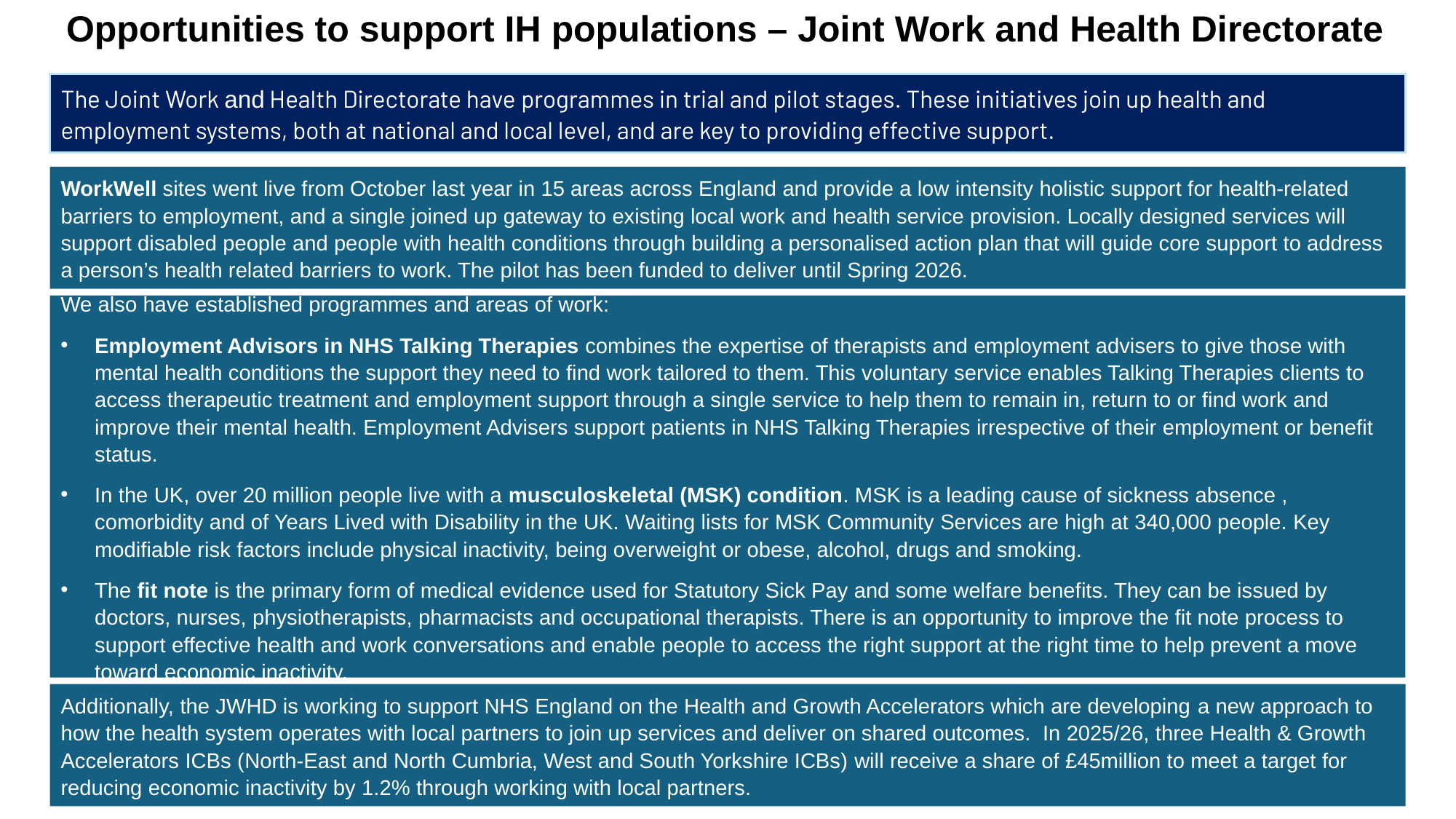

Opportunities to support IH populations – Joint Work and Health Directorate
The Joint Work and Health Directorate have programmes in trial and pilot stages. These initiatives join up health and employment systems, both at national and local level, and are key to providing effective support.
WorkWell sites went live from October last year in 15 areas across England and provide a low intensity holistic support for health-related barriers to employment, and a single joined up gateway to existing local work and health service provision. Locally designed services will support disabled people and people with health conditions through building a personalised action plan that will guide core support to address a person’s health related barriers to work. The pilot has been funded to deliver until Spring 2026.
We also have established programmes and areas of work:
Employment Advisors in NHS Talking Therapies combines the expertise of therapists and employment advisers to give those with mental health conditions the support they need to find work tailored to them. This voluntary service enables Talking Therapies clients to access therapeutic treatment and employment support through a single service to help them to remain in, return to or find work and improve their mental health. Employment Advisers support patients in NHS Talking Therapies irrespective of their employment or benefit status.
In the UK, over 20 million people live with a musculoskeletal (MSK) condition. MSK is a leading cause of sickness absence , comorbidity and of Years Lived with Disability in the UK. Waiting lists for MSK Community Services are high at 340,000 people. Key modifiable risk factors include physical inactivity, being overweight or obese, alcohol, drugs and smoking.
The fit note is the primary form of medical evidence used for Statutory Sick Pay and some welfare benefits. They can be issued by doctors, nurses, physiotherapists, pharmacists and occupational therapists. There is an opportunity to improve the fit note process to support effective health and work conversations and enable people to access the right support at the right time to help prevent a move toward economic inactivity.
Additionally, the JWHD is working to support NHS England on the Health and Growth Accelerators which are developing a new approach to how the health system operates with local partners to join up services and deliver on shared outcomes.  In 2025/26, three Health & Growth Accelerators ICBs (North-East and North Cumbria, West and South Yorkshire ICBs) will receive a share of £45million to meet a target for reducing economic inactivity by 1.2% through working with local partners.